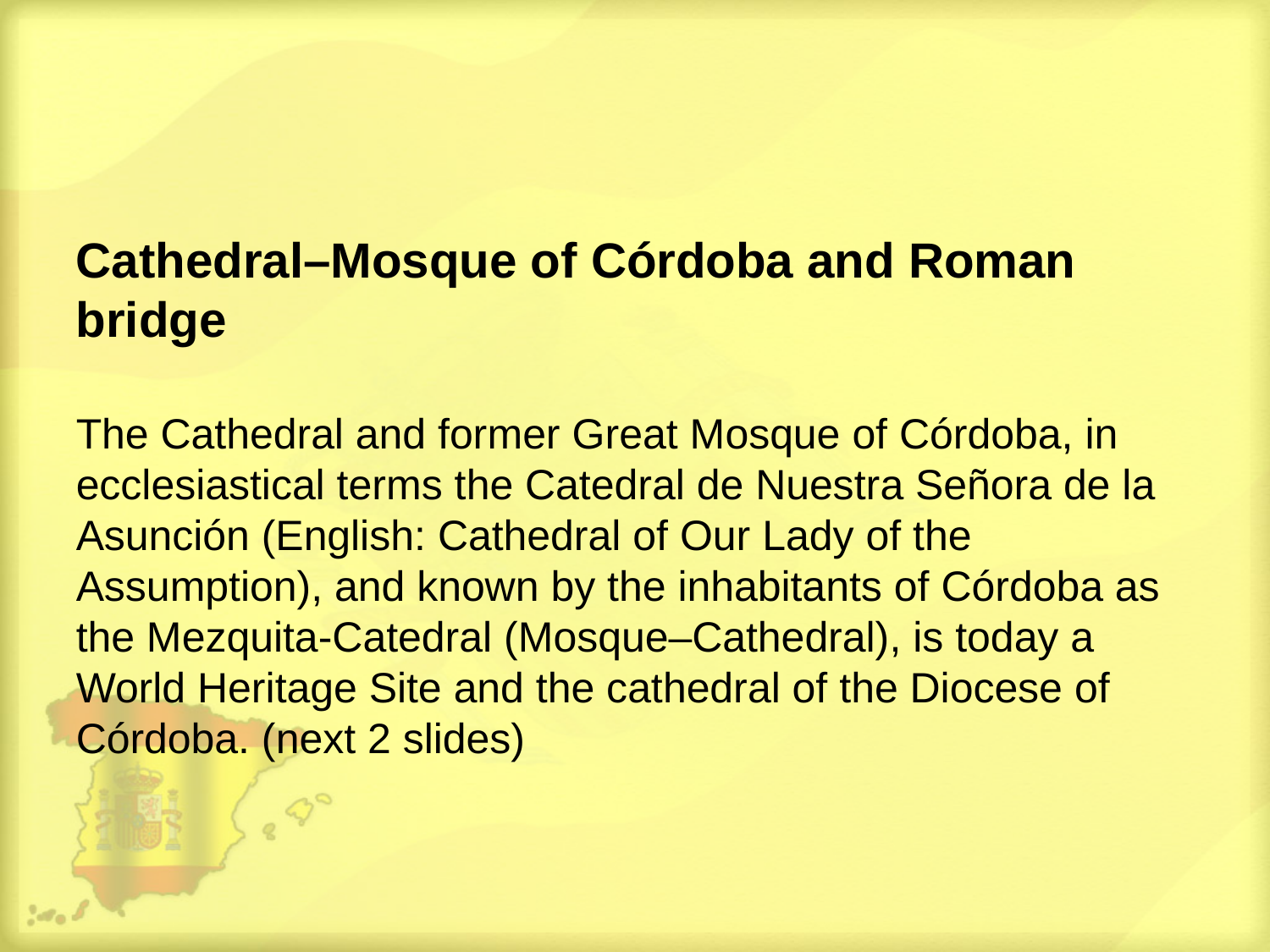

# Cathedral–Mosque of Córdoba and Roman bridge The Cathedral and former Great Mosque of Córdoba, in ecclesiastical terms the Catedral de Nuestra Señora de la Asunción (English: Cathedral of Our Lady of the Assumption), and known by the inhabitants of Córdoba as the Mezquita-Catedral (Mosque–Cathedral), is today a World Heritage Site and the cathedral of the Diocese of Córdoba. (next 2 slides)